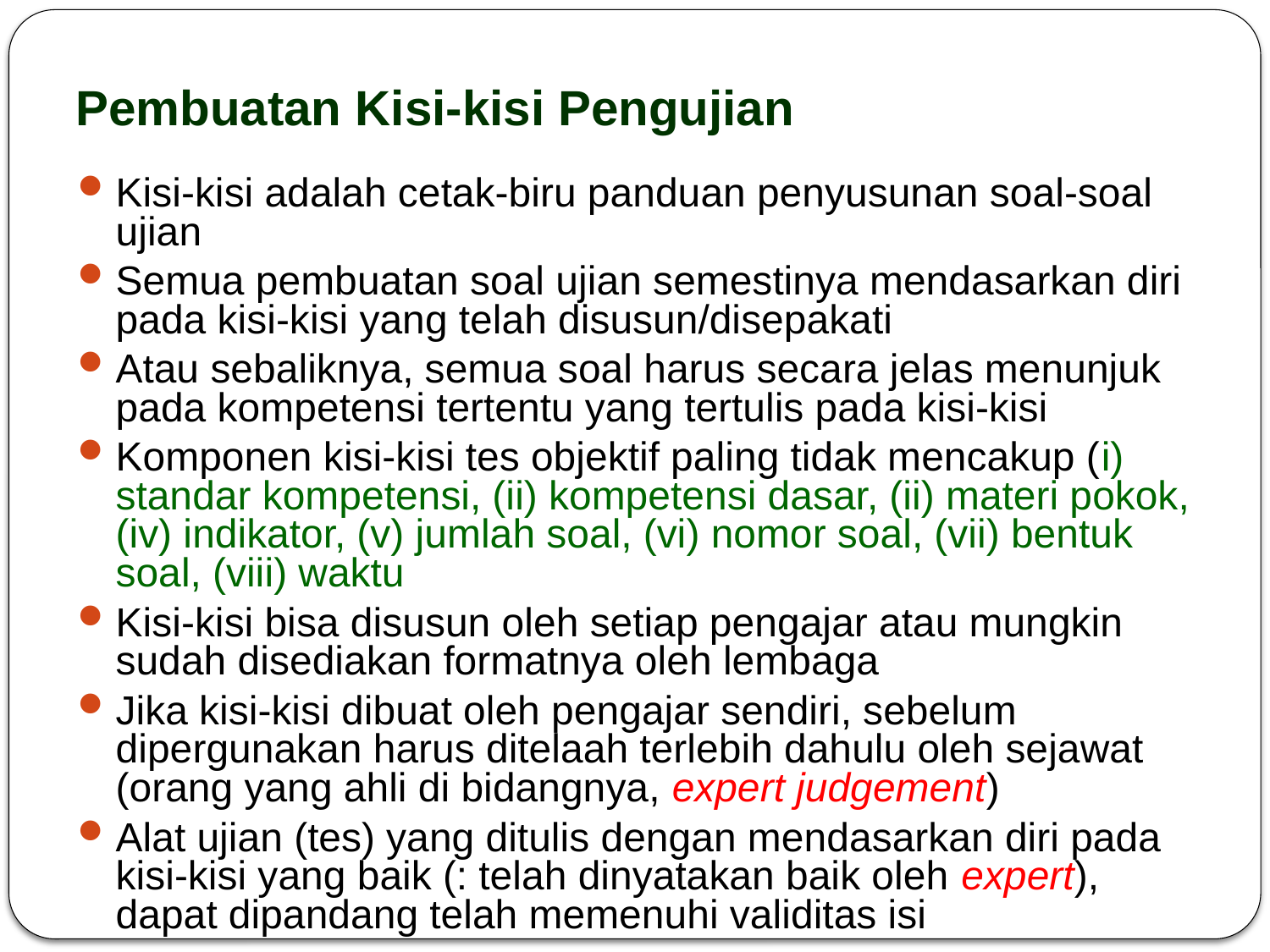

# Pembuatan Kisi-kisi Pengujian
Kisi-kisi adalah cetak-biru panduan penyusunan soal-soal ujian
Semua pembuatan soal ujian semestinya mendasarkan diri pada kisi-kisi yang telah disusun/disepakati
Atau sebaliknya, semua soal harus secara jelas menunjuk pada kompetensi tertentu yang tertulis pada kisi-kisi
Komponen kisi-kisi tes objektif paling tidak mencakup (i) standar kompetensi, (ii) kompetensi dasar, (ii) materi pokok, (iv) indikator, (v) jumlah soal, (vi) nomor soal, (vii) bentuk soal, (viii) waktu
Kisi-kisi bisa disusun oleh setiap pengajar atau mungkin sudah disediakan formatnya oleh lembaga
Jika kisi-kisi dibuat oleh pengajar sendiri, sebelum dipergunakan harus ditelaah terlebih dahulu oleh sejawat (orang yang ahli di bidangnya, expert judgement)
Alat ujian (tes) yang ditulis dengan mendasarkan diri pada kisi-kisi yang baik (: telah dinyatakan baik oleh expert), dapat dipandang telah memenuhi validitas isi